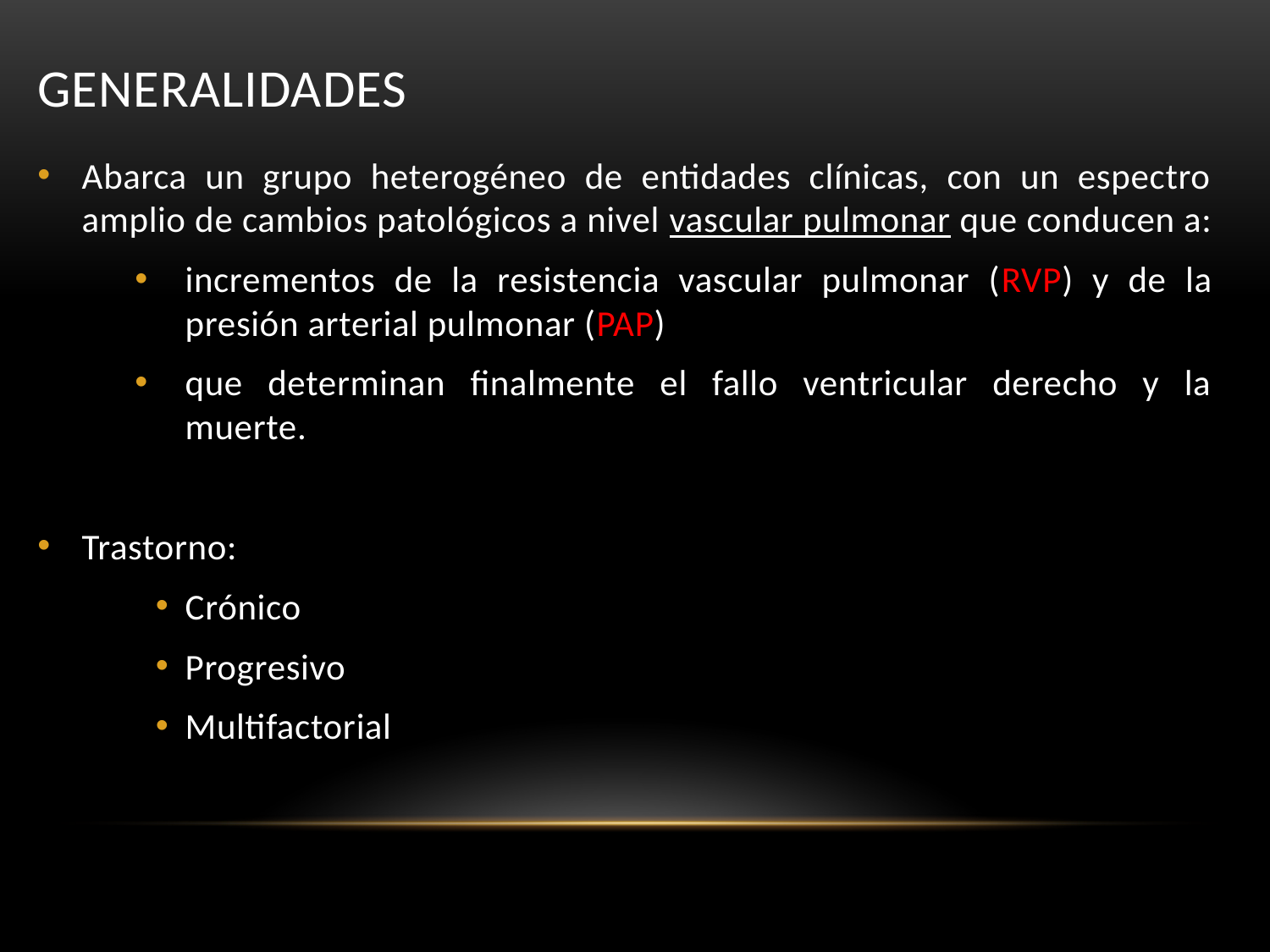

# GENERALIDADES
Abarca un grupo heterogéneo de entidades clínicas, con un espectro amplio de cambios patológicos a nivel vascular pulmonar que conducen a:
incrementos de la resistencia vascular pulmonar (RVP) y de la presión arterial pulmonar (PAP)
que determinan finalmente el fallo ventricular derecho y la muerte.

Trastorno:
Crónico
Progresivo
Multifactorial